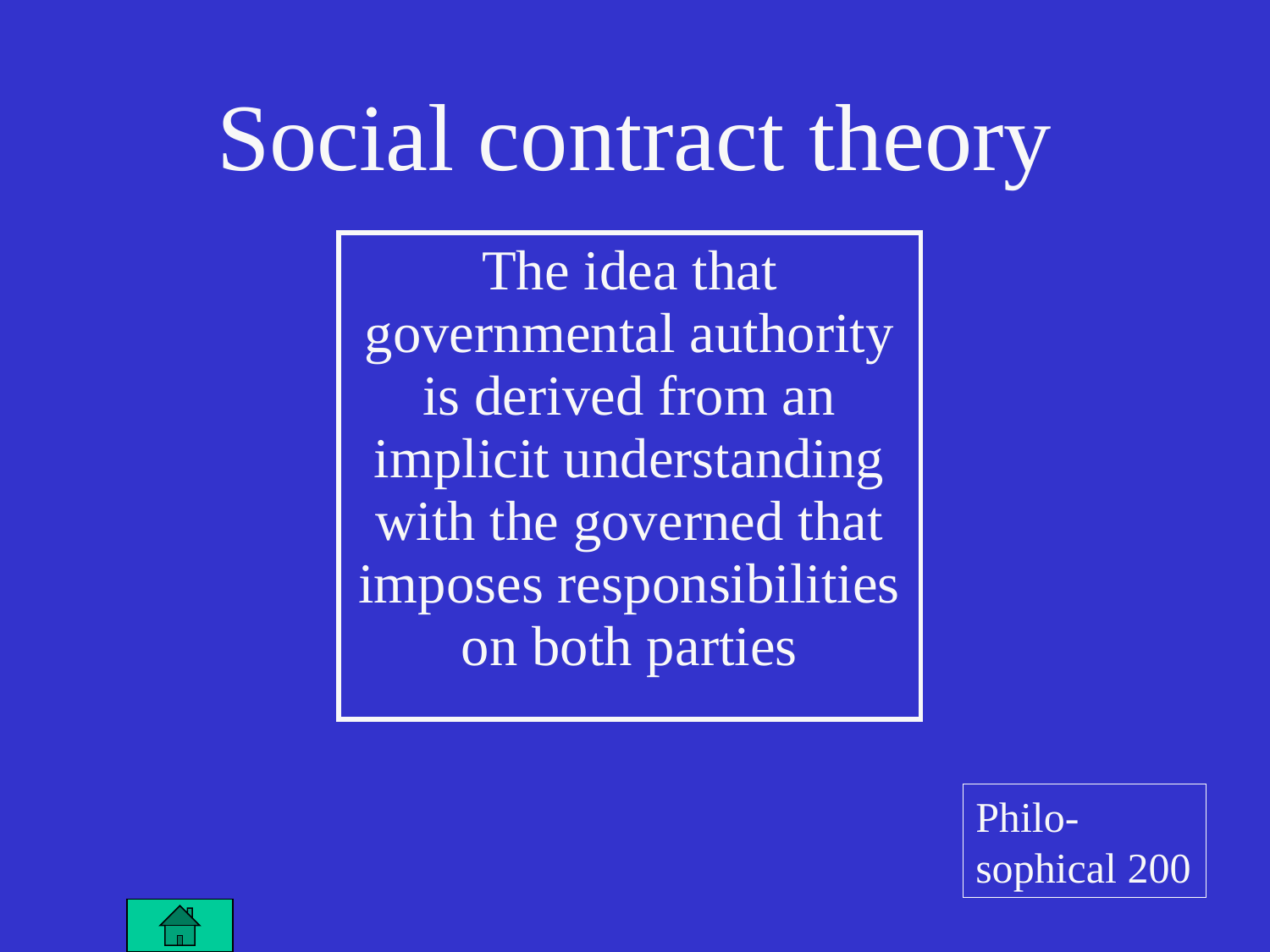

Social contract theory
| The idea that governmental authority is derived from an implicit understanding with the governed that imposes responsibilities on both parties |
| --- |
Philo-sophical 200